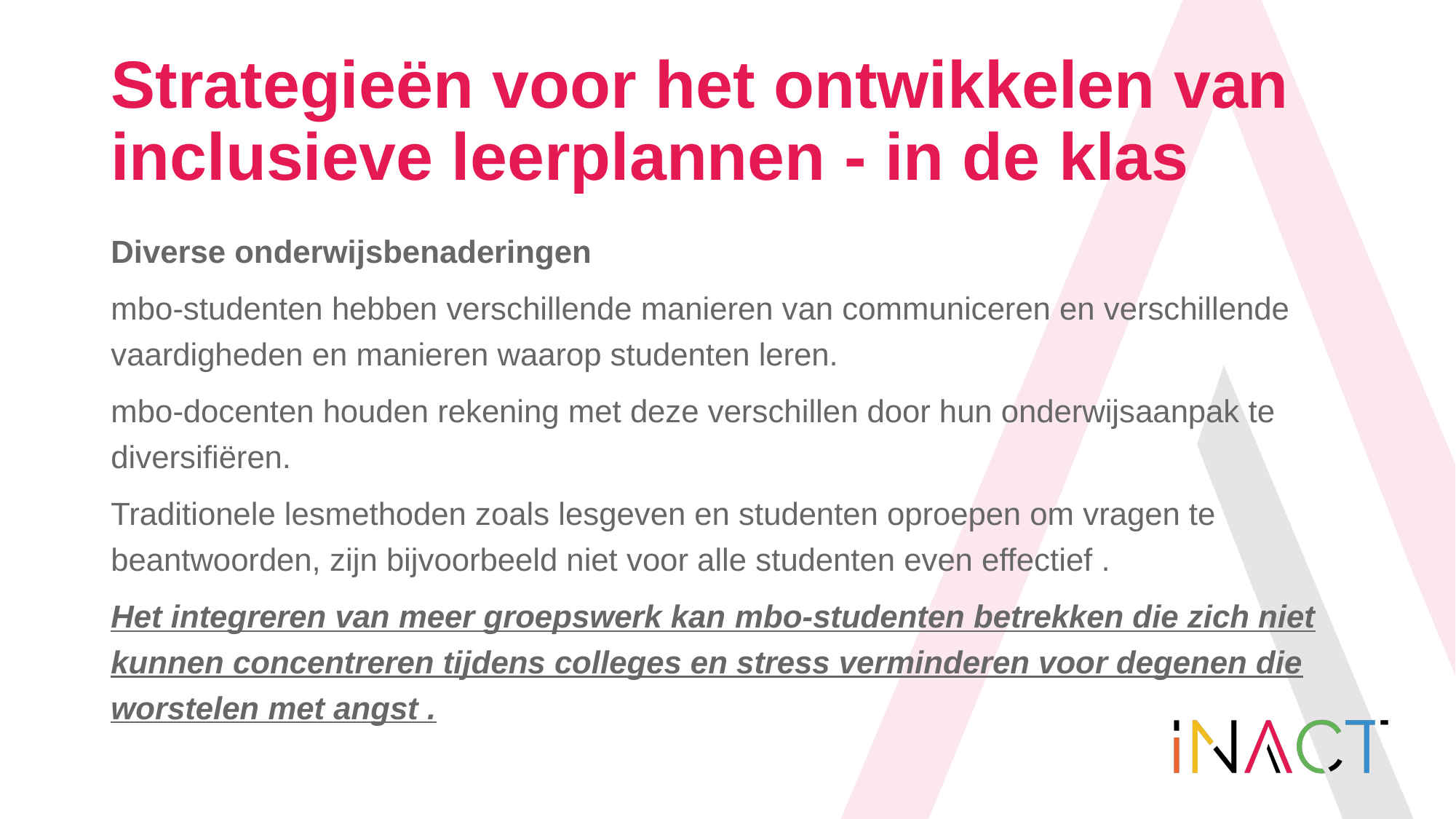

# Strategieën voor het ontwikkelen van inclusieve leerplannen - in de klas
Diverse onderwijsbenaderingen
mbo-studenten hebben verschillende manieren van communiceren en verschillende vaardigheden en manieren waarop studenten leren.
mbo-docenten houden rekening met deze verschillen door hun onderwijsaanpak te diversifiëren.
Traditionele lesmethoden zoals lesgeven en studenten oproepen om vragen te beantwoorden, zijn bijvoorbeeld niet voor alle studenten even effectief .
Het integreren van meer groepswerk kan mbo-studenten betrekken die zich niet kunnen concentreren tijdens colleges en stress verminderen voor degenen die worstelen met angst .